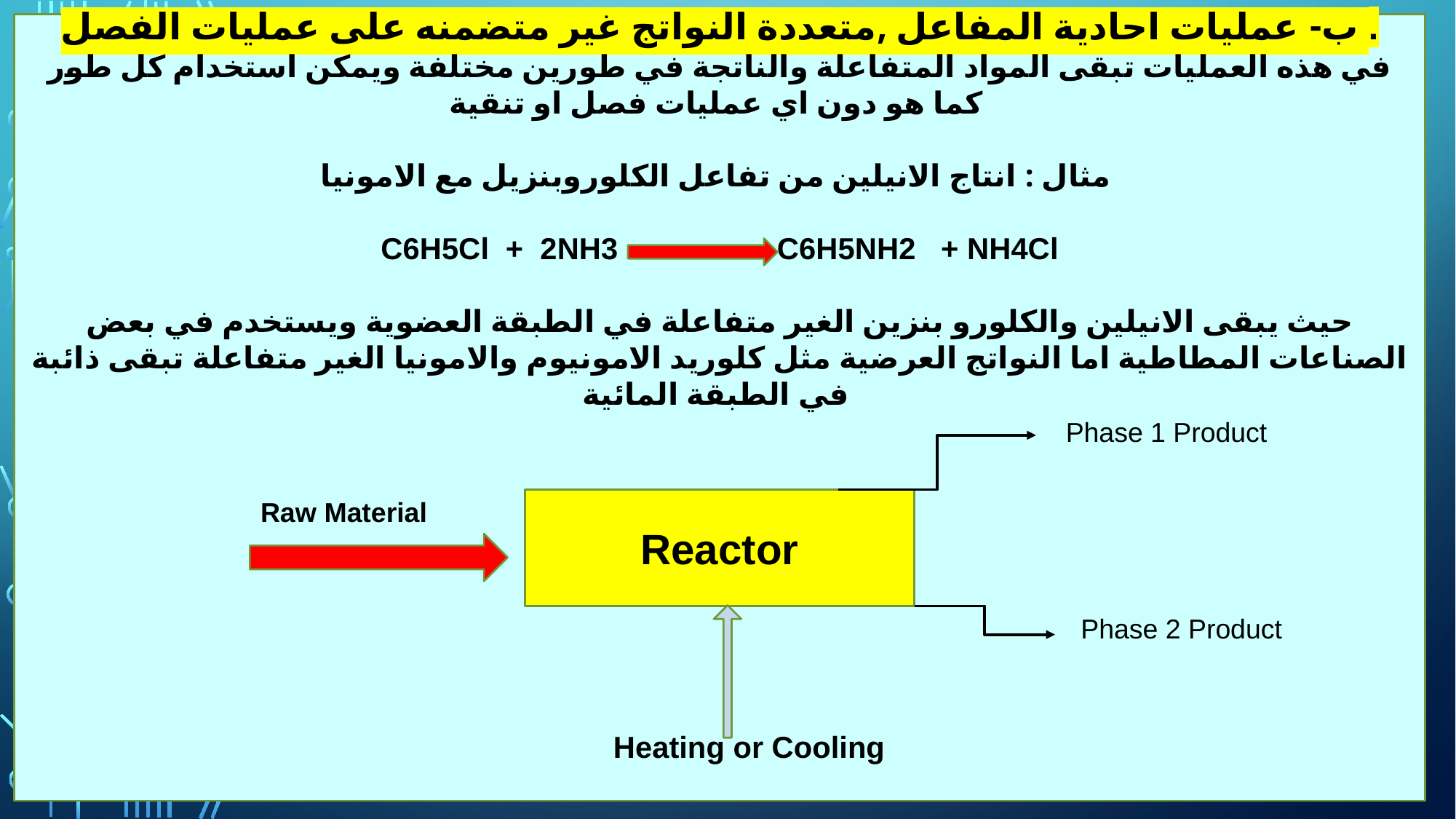

ب- عمليات احادية المفاعل ,متعددة النواتج غير متضمنه على عمليات الفصل .
في هذه العمليات تبقى المواد المتفاعلة والناتجة في طورين مختلفة ويمكن استخدام كل طور كما هو دون اي عمليات فصل او تنقية

مثال : انتاج الانيلين من تفاعل الكلوروبنزيل مع الامونيا

C6H5Cl  +  2NH3                   C6H5NH2   + NH4Cl

حيث يبقى الانيلين والكلورو بنزين الغير متفاعلة في الطبقة العضوية ويستخدم في بعض الصناعات المطاطية اما النواتج العرضية مثل كلوريد الامونيوم والامونيا الغير متفاعلة تبقى ذائبة في الطبقة المائية

Phase 1 Product
Raw Material
Reactor

Phase 2 Product

Heating or Cooling